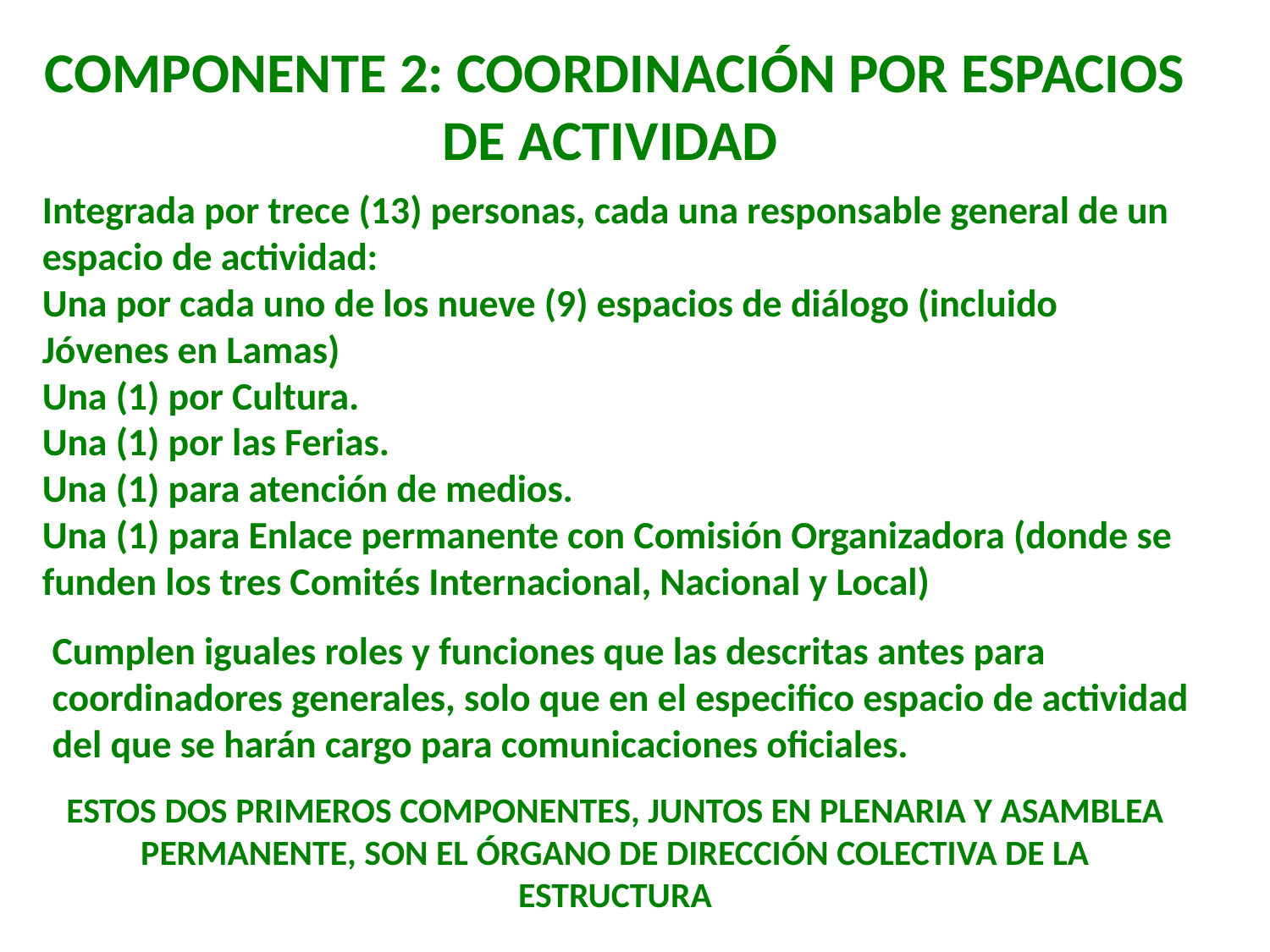

COMPONENTE 2: COORDINACIÓN POR ESPACIOS DE ACTIVIDAD
Integrada por trece (13) personas, cada una responsable general de un espacio de actividad:
Una por cada uno de los nueve (9) espacios de diálogo (incluido Jóvenes en Lamas)
Una (1) por Cultura.
Una (1) por las Ferias.
Una (1) para atención de medios.
Una (1) para Enlace permanente con Comisión Organizadora (donde se funden los tres Comités Internacional, Nacional y Local)
Cumplen iguales roles y funciones que las descritas antes para coordinadores generales, solo que en el especifico espacio de actividad del que se harán cargo para comunicaciones oficiales.
ESTOS DOS PRIMEROS COMPONENTES, JUNTOS EN PLENARIA Y ASAMBLEA PERMANENTE, SON EL ÓRGANO DE DIRECCIÓN COLECTIVA DE LA ESTRUCTURA